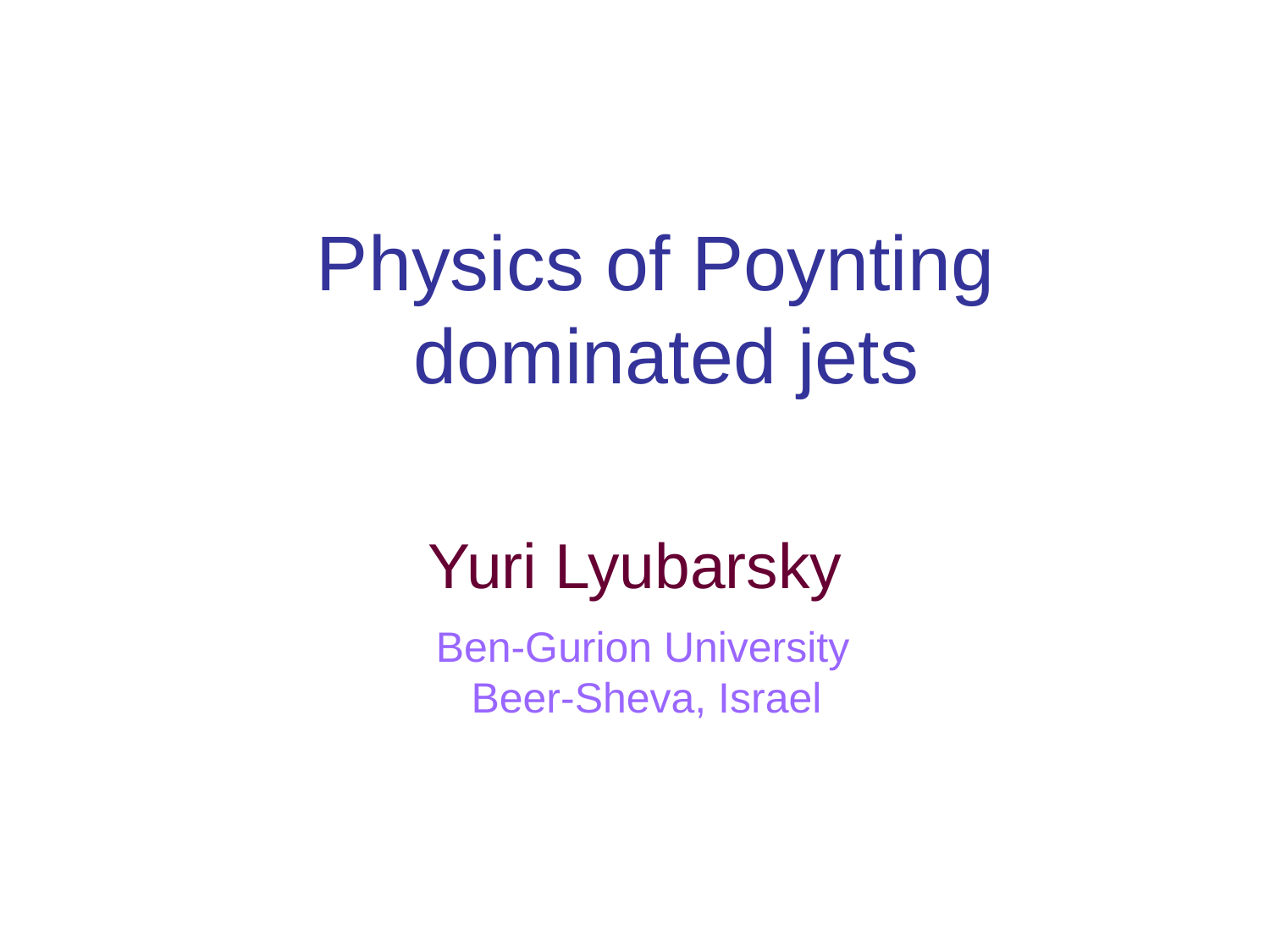

# Physics of Poynting dominated jets
Yuri Lyubarsky

Ben-Gurion University
  Beer-Sheva, Israel